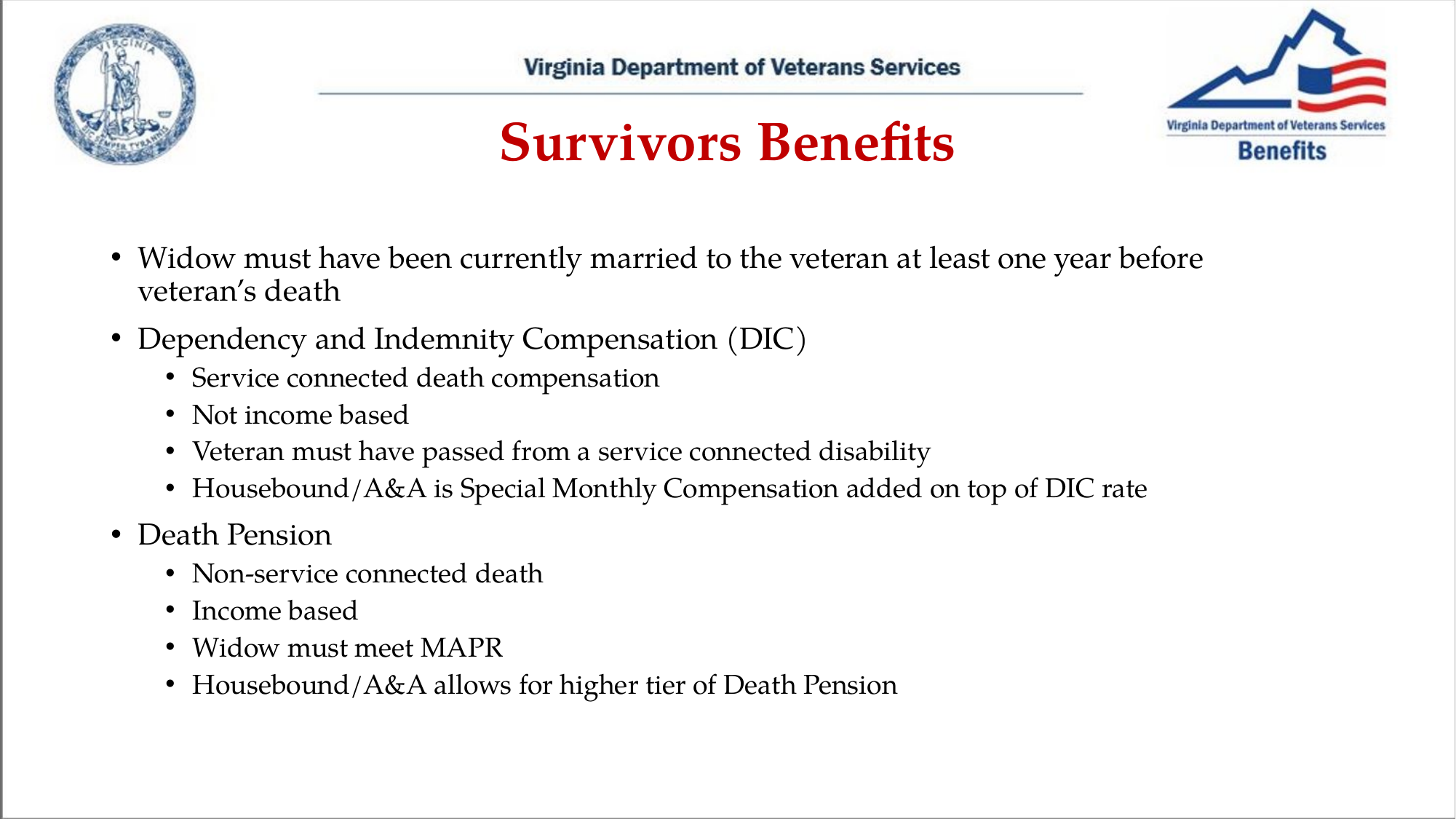

# Survivors Benefits
Widow must have been currently married to the veteran at least one year before veteran’s death
Dependency and Indemnity Compensation (DIC)
Service connected death compensation
Not income based
Veteran must have passed from a service connected disability
Housebound/A&A is Special Monthly Compensation added on top of DIC rate
Death Pension
Non-service connected death
Income based
Widow must meet MAPR
Housebound/A&A allows for higher tier of Death Pension